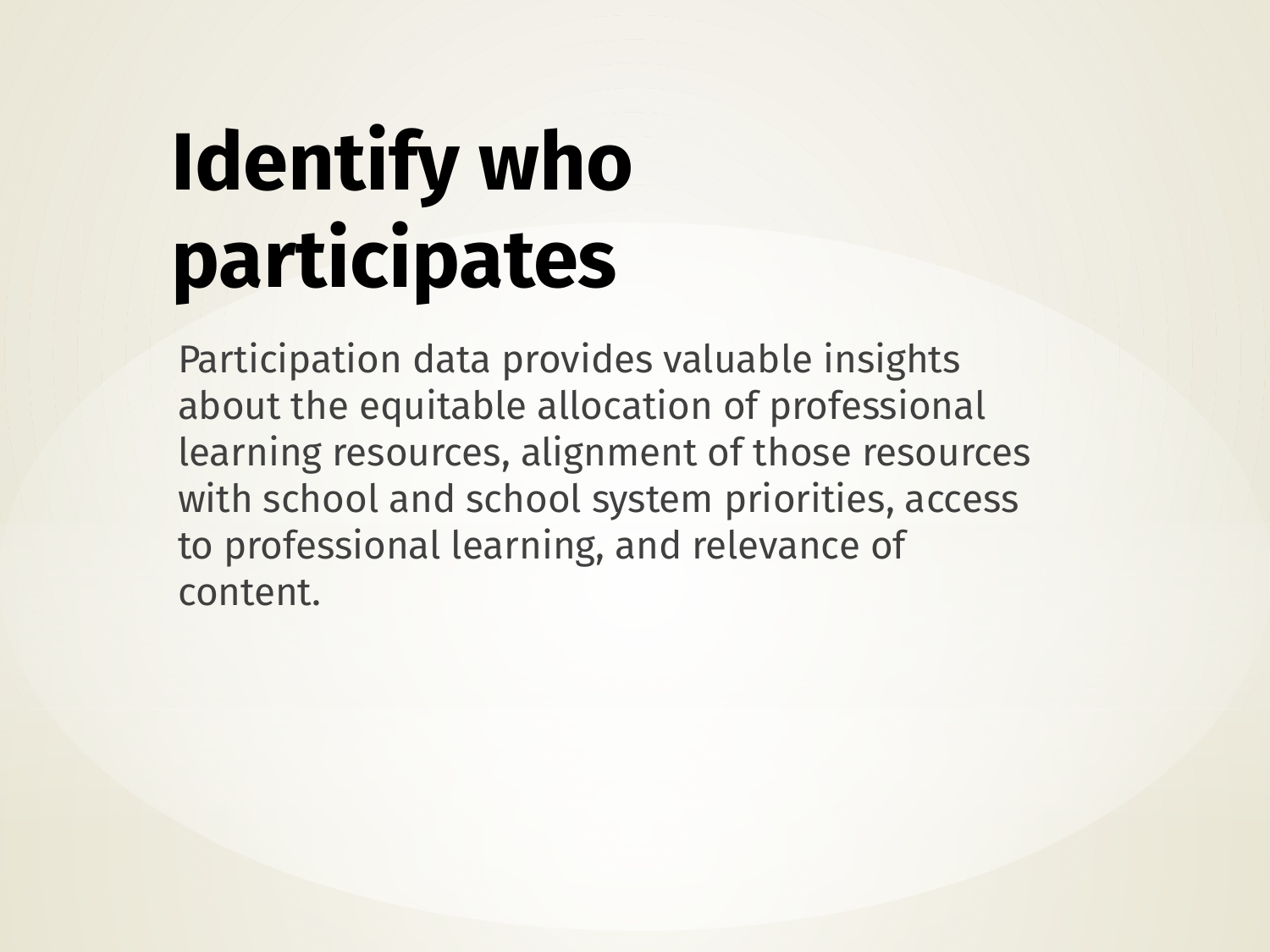

# Identify who participates
Participation data provides valuable insights about the equitable allocation of professional learning resources, alignment of those resources with school and school system priorities, access to professional learning, and relevance of content.